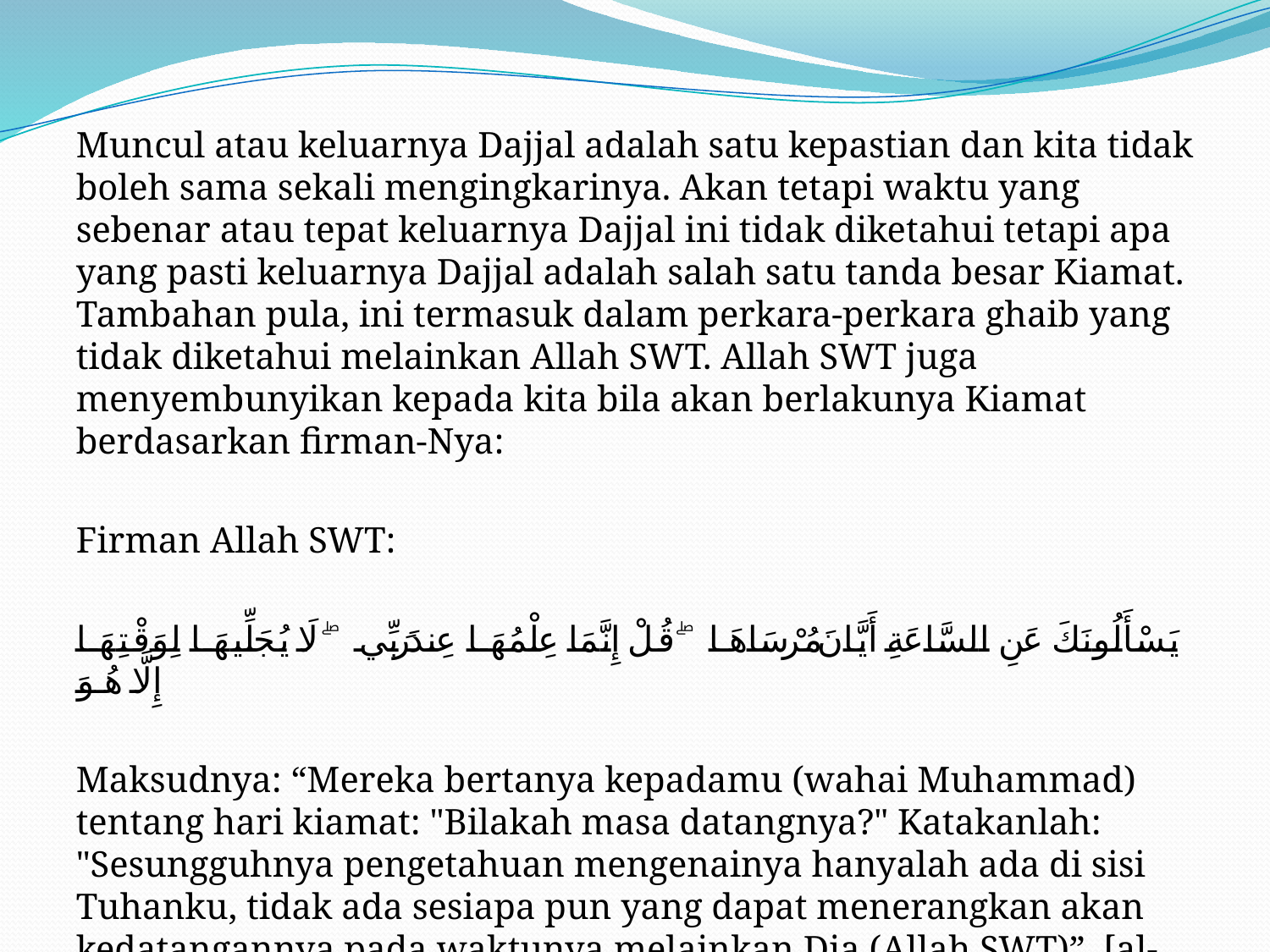

#
Muncul atau keluarnya Dajjal adalah satu kepastian dan kita tidak boleh sama sekali mengingkarinya. Akan tetapi waktu yang sebenar atau tepat keluarnya Dajjal ini tidak diketahui tetapi apa yang pasti keluarnya Dajjal adalah salah satu tanda besar Kiamat. Tambahan pula, ini termasuk dalam perkara-perkara ghaib yang tidak diketahui melainkan Allah SWT. Allah SWT juga menyembunyikan kepada kita bila akan berlakunya Kiamat berdasarkan firman-Nya:

Firman Allah SWT:

يَسْأَلُونَكَ عَنِ السَّاعَةِ أَيَّانَ مُرْسَاهَا ۖ قُلْ إِنَّمَا عِلْمُهَا عِندَ رَبِّي ۖ لَا يُجَلِّيهَا لِوَقْتِهَا إِلَّا هُوَ

Maksudnya: “Mereka bertanya kepadamu (wahai Muhammad) tentang hari kiamat: "Bilakah masa datangnya?" Katakanlah: "Sesungguhnya pengetahuan mengenainya hanyalah ada di sisi Tuhanku, tidak ada sesiapa pun yang dapat menerangkan akan kedatangannya pada waktunya melainkan Dia (Allah SWT)”. [al-A’raf:186]